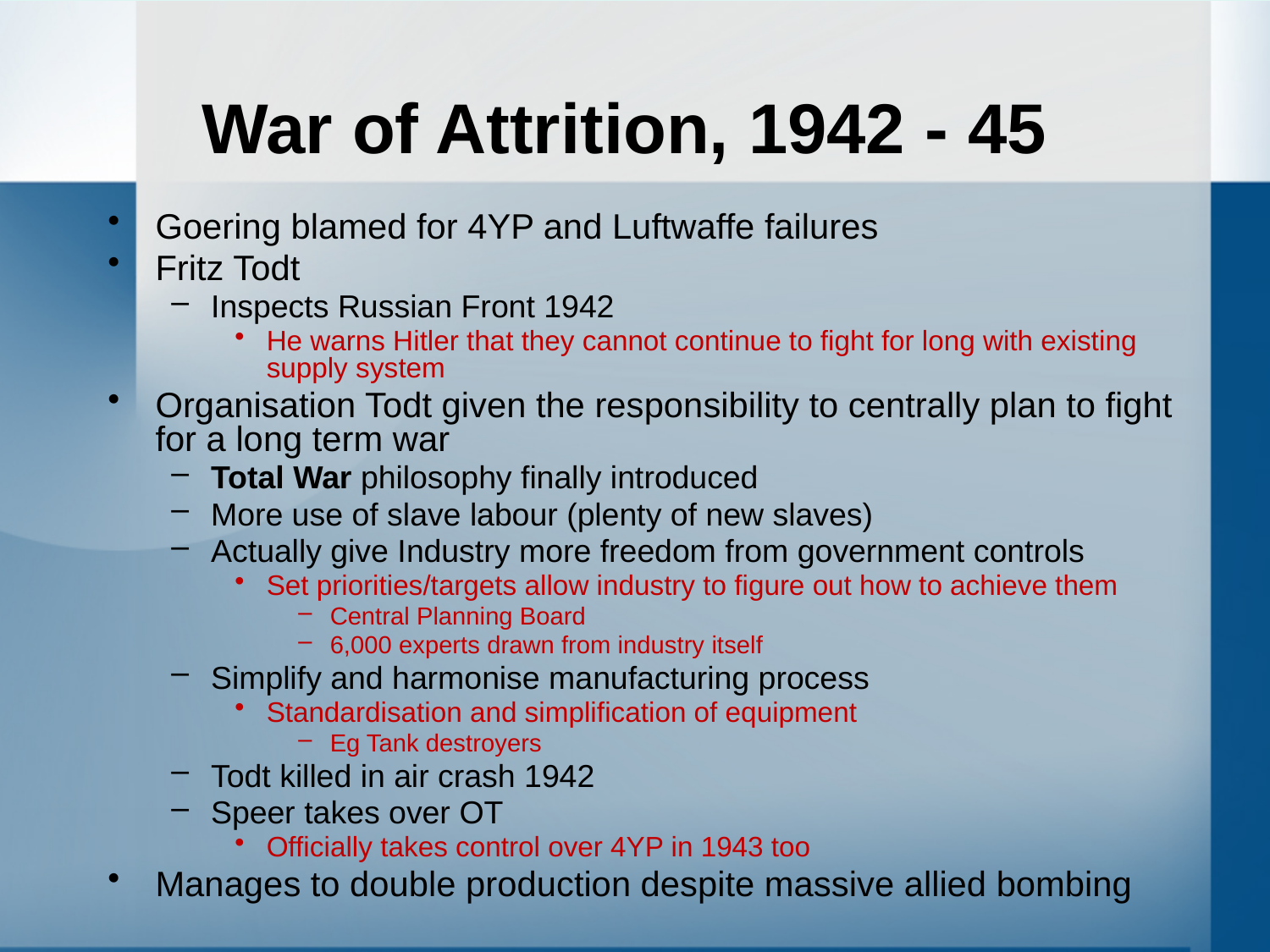

# War of Attrition, 1942 - 45
Goering blamed for 4YP and Luftwaffe failures
Fritz Todt
Inspects Russian Front 1942
He warns Hitler that they cannot continue to fight for long with existing supply system
Organisation Todt given the responsibility to centrally plan to fight for a long term war
Total War philosophy finally introduced
More use of slave labour (plenty of new slaves)
Actually give Industry more freedom from government controls
Set priorities/targets allow industry to figure out how to achieve them
Central Planning Board
6,000 experts drawn from industry itself
Simplify and harmonise manufacturing process
Standardisation and simplification of equipment
Eg Tank destroyers
Todt killed in air crash 1942
Speer takes over OT
Officially takes control over 4YP in 1943 too
Manages to double production despite massive allied bombing